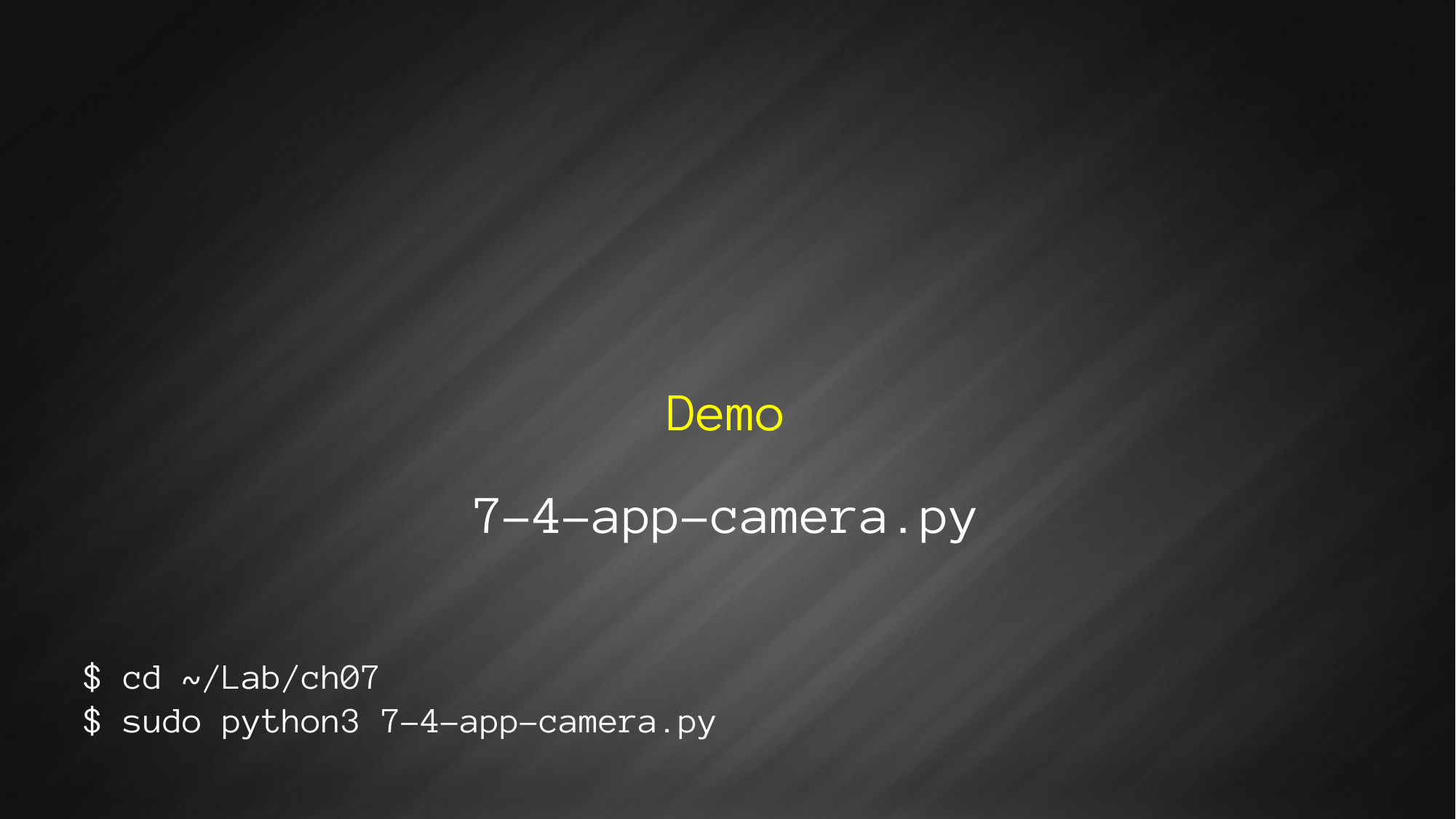

Demo
7-4-app-camera.py
$ cd ~/Lab/ch07
$ sudo python3 7-4-app-camera.py